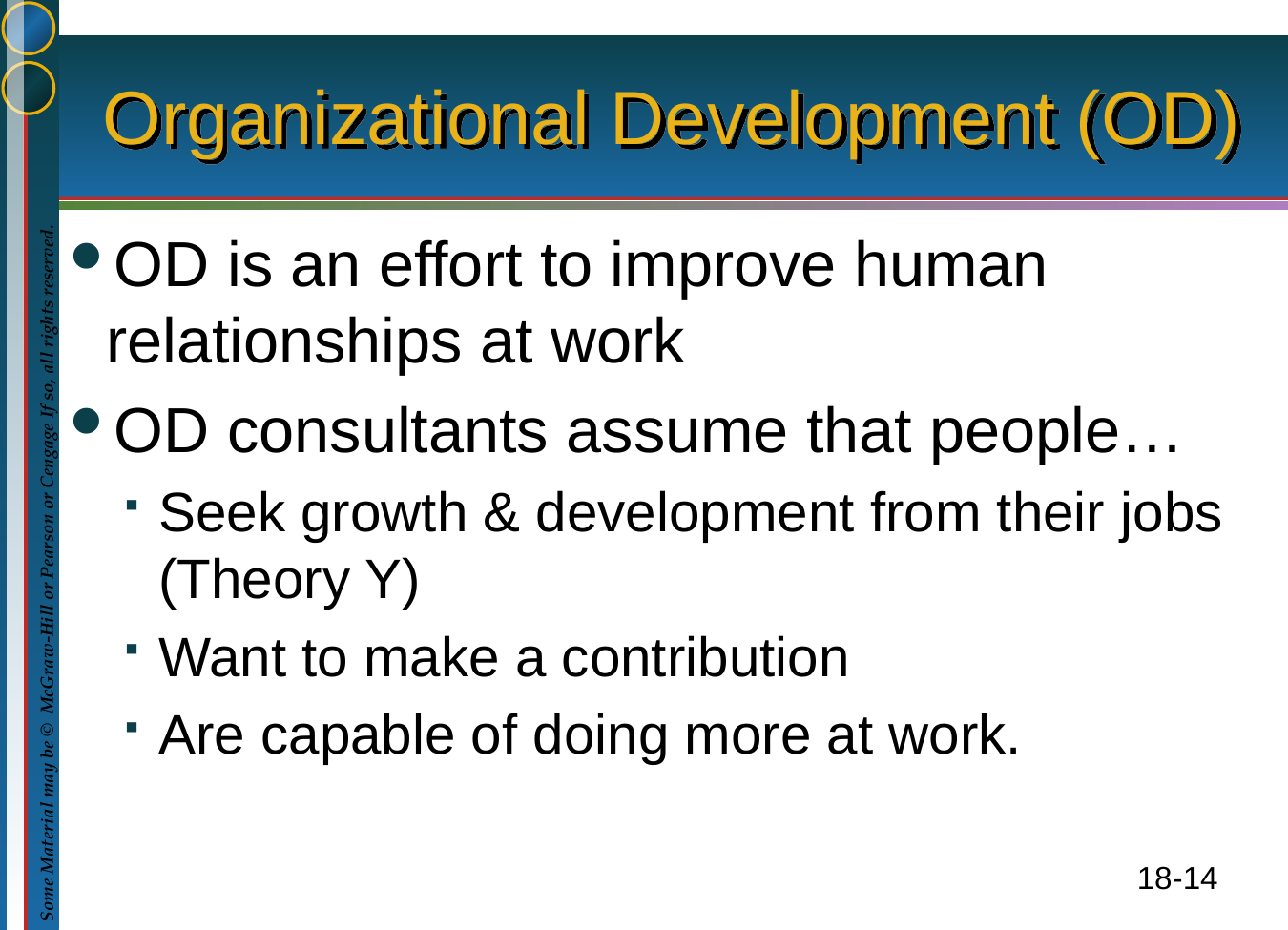

# Organizational Development (OD)
OD is an effort to improve human relationships at work
OD consultants assume that people…
Seek growth & development from their jobs (Theory Y)
Want to make a contribution
Are capable of doing more at work.